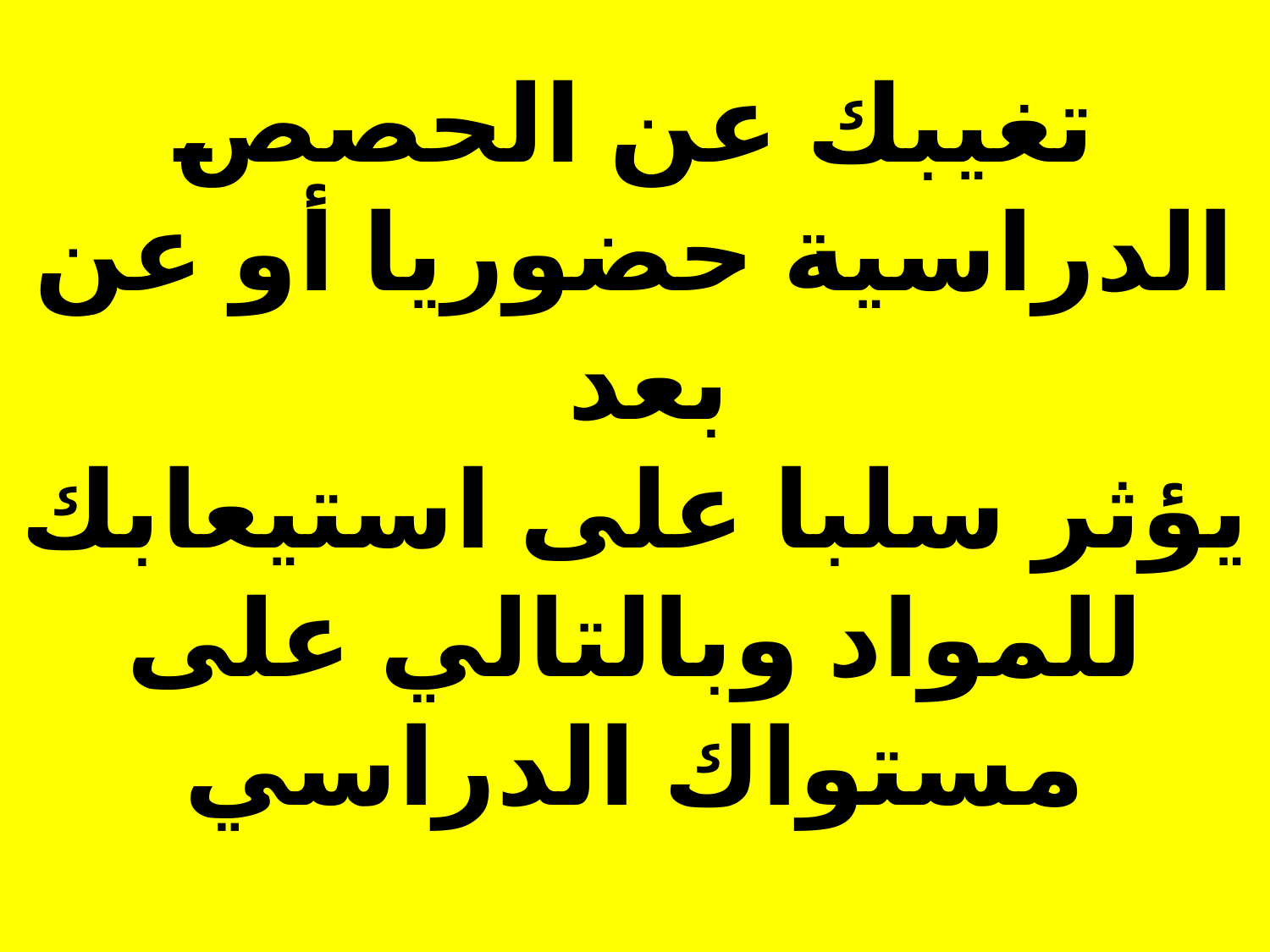

# تغيبك عن الحصص الدراسية حضوريا أو عن بعد يؤثر سلبا على استيعابك للمواد وبالتالي على مستواك الدراسي